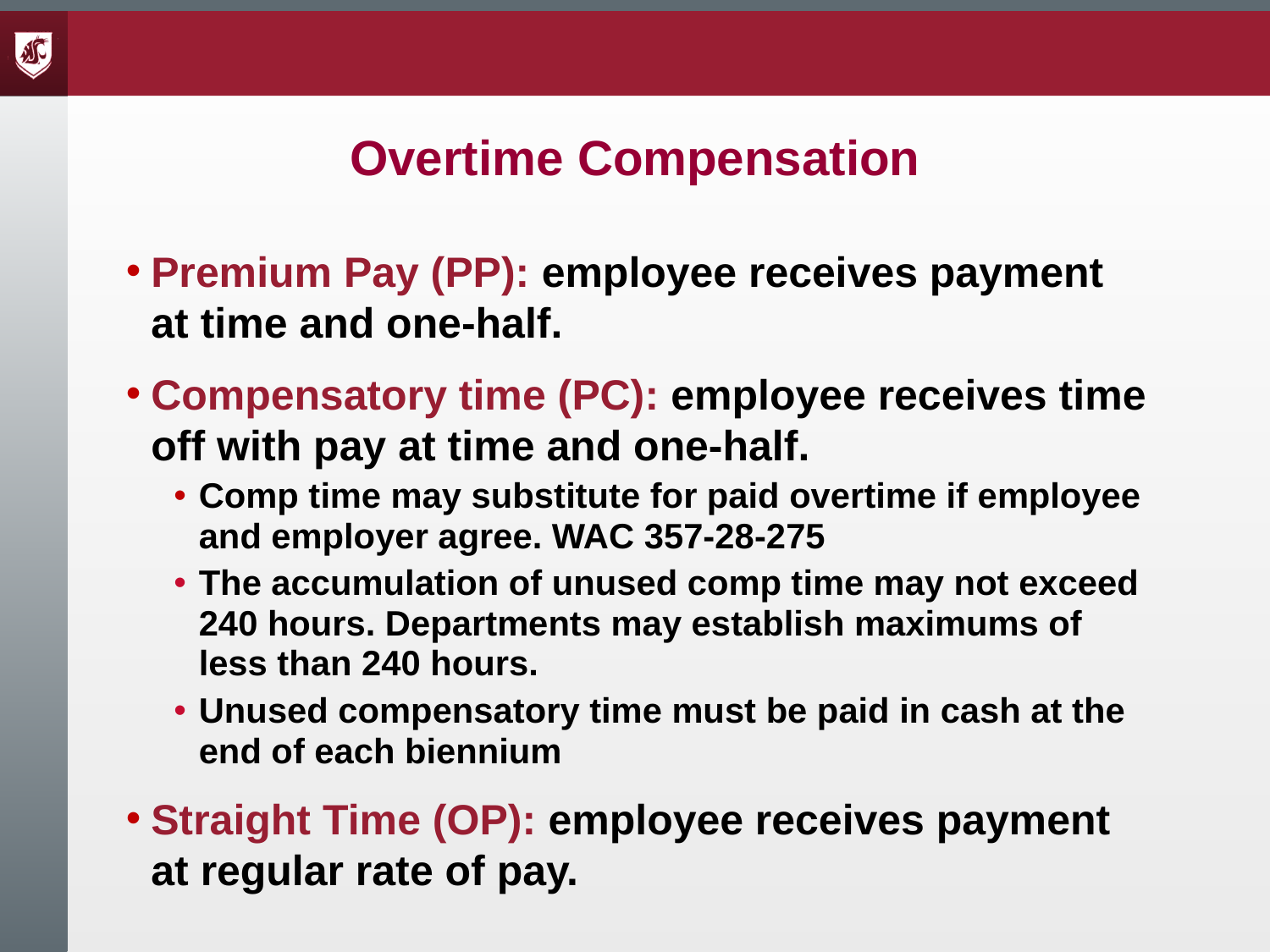

# Overtime Compensation
Premium Pay (PP): employee receives payment at time and one-half.
Compensatory time (PC): employee receives time off with pay at time and one-half.
Comp time may substitute for paid overtime if employee and employer agree. WAC 357-28-275
The accumulation of unused comp time may not exceed 240 hours. Departments may establish maximums of less than 240 hours.
Unused compensatory time must be paid in cash at the end of each biennium
Straight Time (OP): employee receives payment at regular rate of pay.